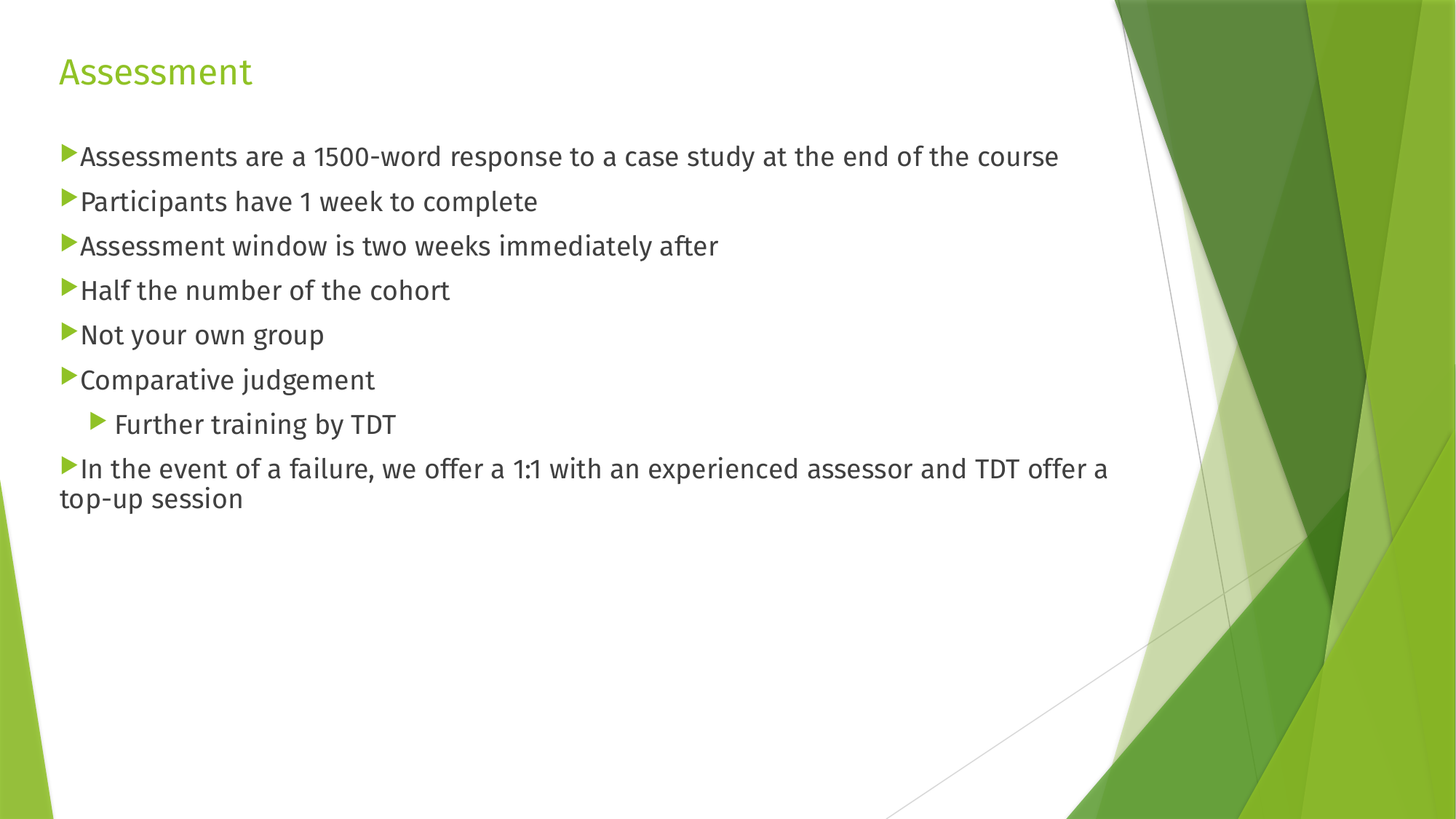

Assessment
Assessments are a 1500-word response to a case study at the end of the course
Participants have 1 week to complete
Assessment window is two weeks immediately after
Half the number of the cohort
Not your own group
Comparative judgement
Further training by TDT
In the event of a failure, we offer a 1:1 with an experienced assessor and TDT offer a top-up session